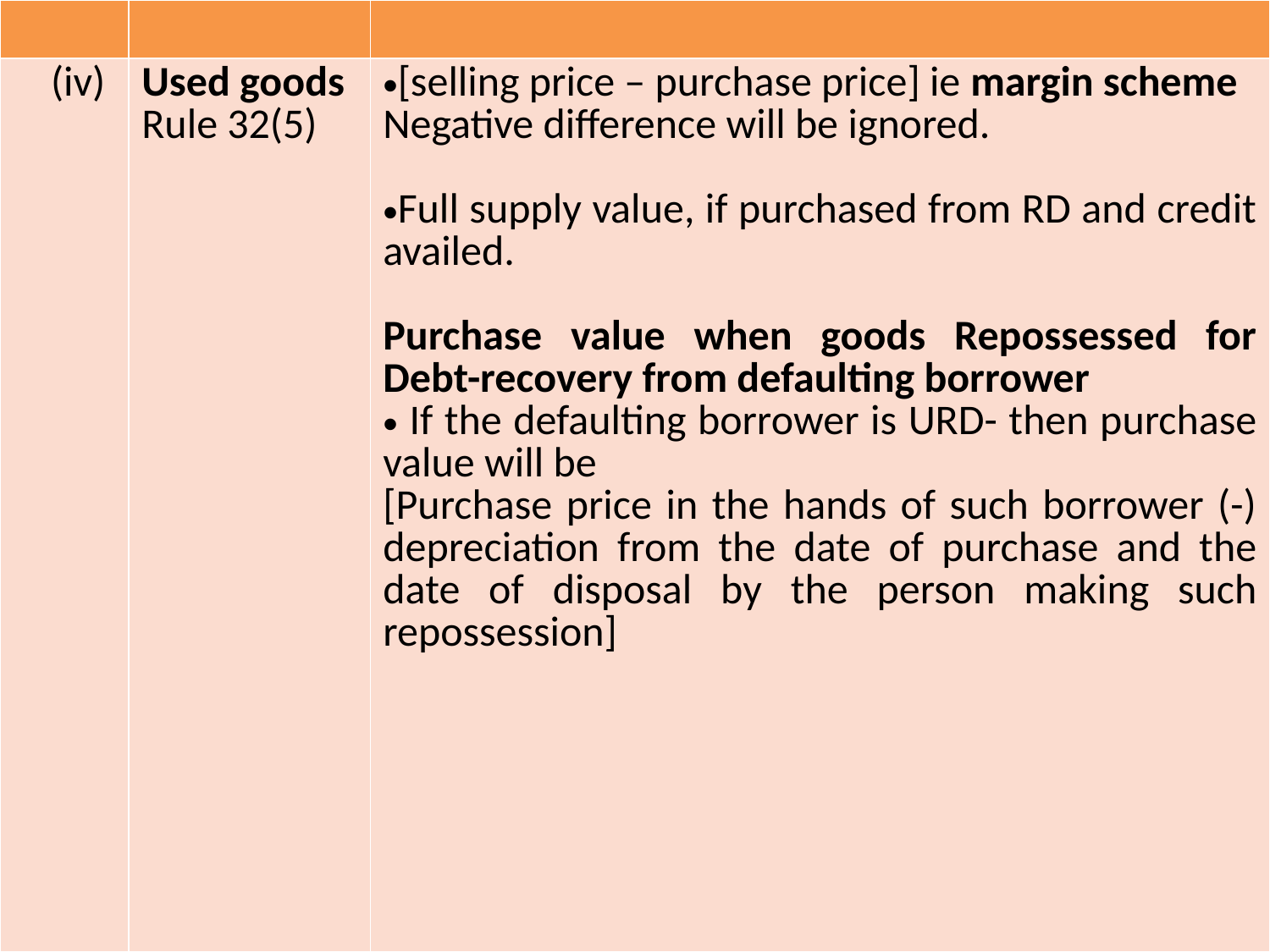

|  |  |  |
| --- | --- | --- |
| (iv) | Used goods Rule 32(5) | [selling price – purchase price] ie margin scheme Negative difference will be ignored. Full supply value, if purchased from RD and credit availed. Purchase value when goods Repossessed for Debt-recovery from defaulting borrower If the defaulting borrower is URD- then purchase value will be [Purchase price in the hands of such borrower (-) depreciation from the date of purchase and the date of disposal by the person making such repossession] |